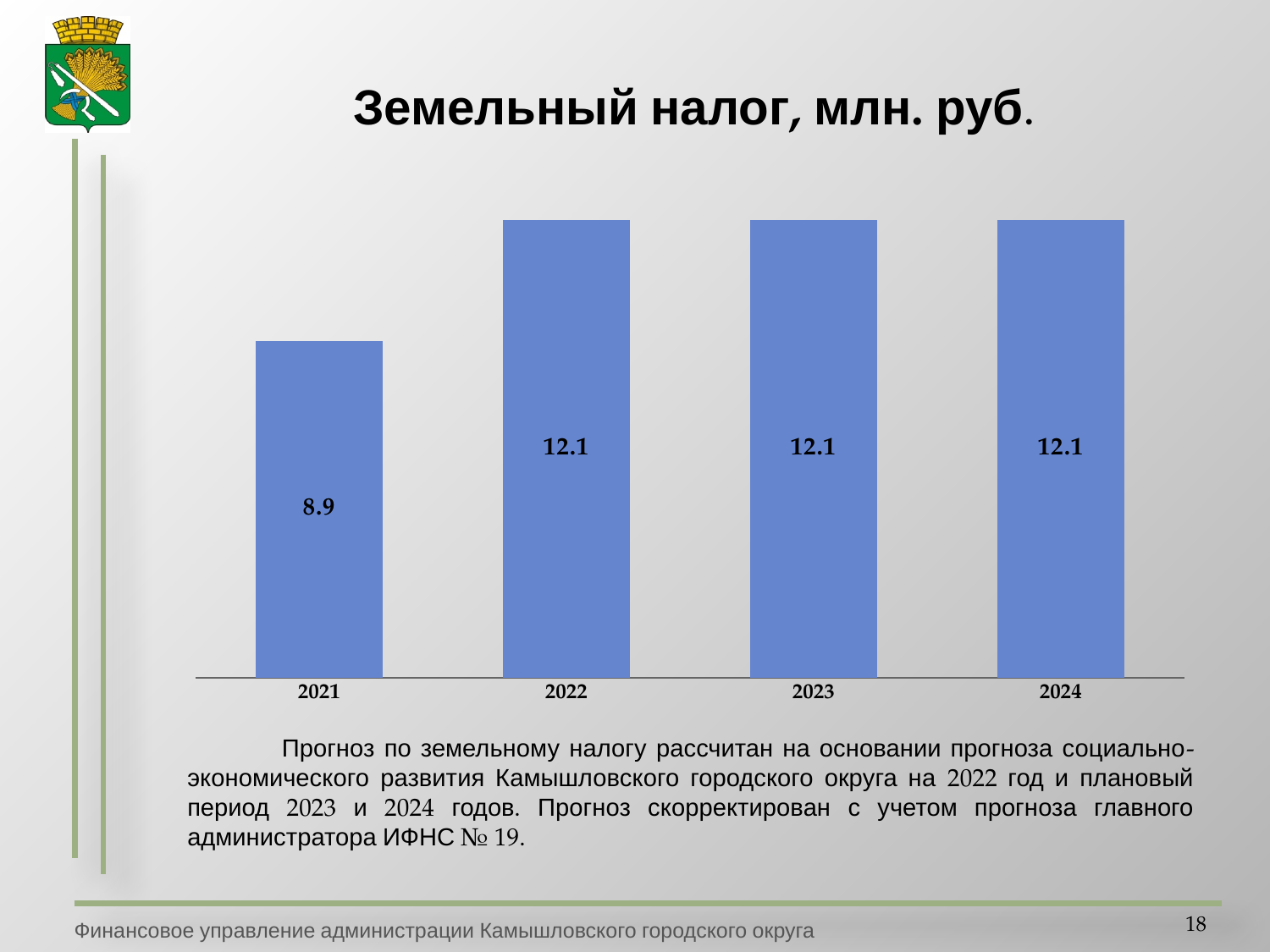

Земельный налог, млн. руб.

### Chart

| Category | Земельный налог |
|---|---|
| 2021 | 8.9 |
| 2022 | 12.1 |
| 2023 | 12.1 |
| 2024 | 12.1 |
          Прогноз по земельному налогу рассчитан на основании прогноза социально- экономического развития Камышловского городского округа на 2022 год и плановый период 2023 и 2024 годов. Прогноз скорректирован с учетом прогноза главного администратора ИФНС № 19.
18